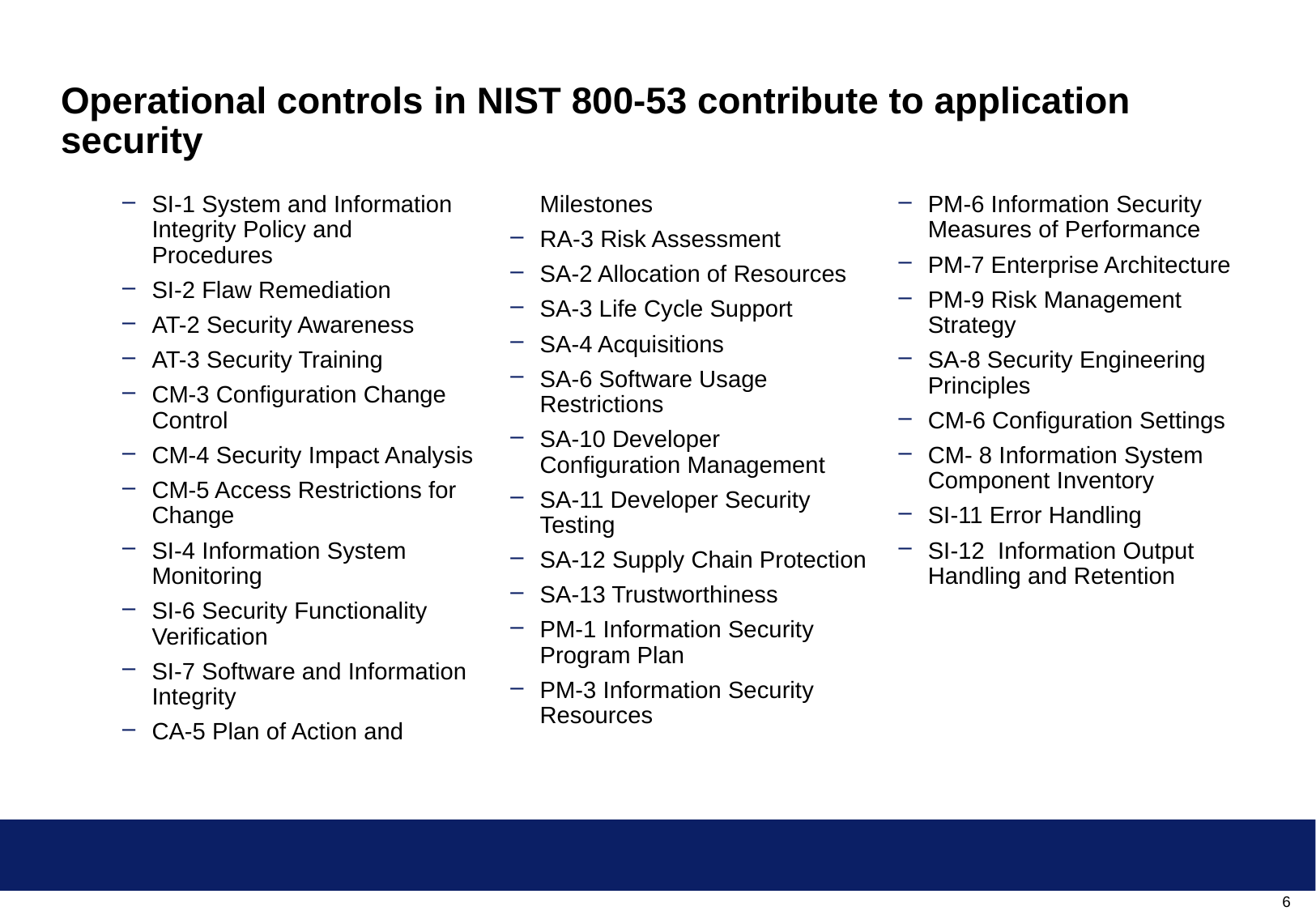

# Operational controls in NIST 800-53 contribute to application security
SI-1 System and Information Integrity Policy and Procedures
SI-2 Flaw Remediation
AT-2 Security Awareness
AT-3 Security Training
CM-3 Configuration Change Control
CM-4 Security Impact Analysis
CM-5 Access Restrictions for Change
SI-4 Information System Monitoring
SI-6 Security Functionality Verification
SI-7 Software and Information Integrity
CA-5 Plan of Action and Milestones
RA-3 Risk Assessment
SA-2 Allocation of Resources
SA-3 Life Cycle Support
SA-4 Acquisitions
SA-6 Software Usage Restrictions
SA-10 Developer Configuration Management
SA-11 Developer Security Testing
SA-12 Supply Chain Protection
SA-13 Trustworthiness
PM-1 Information Security Program Plan
PM-3 Information Security Resources
PM-6 Information Security Measures of Performance
PM-7 Enterprise Architecture
PM-9 Risk Management Strategy
SA-8 Security Engineering Principles
CM-6 Configuration Settings
CM- 8 Information System Component Inventory
SI-11 Error Handling
SI-12  Information Output Handling and Retention